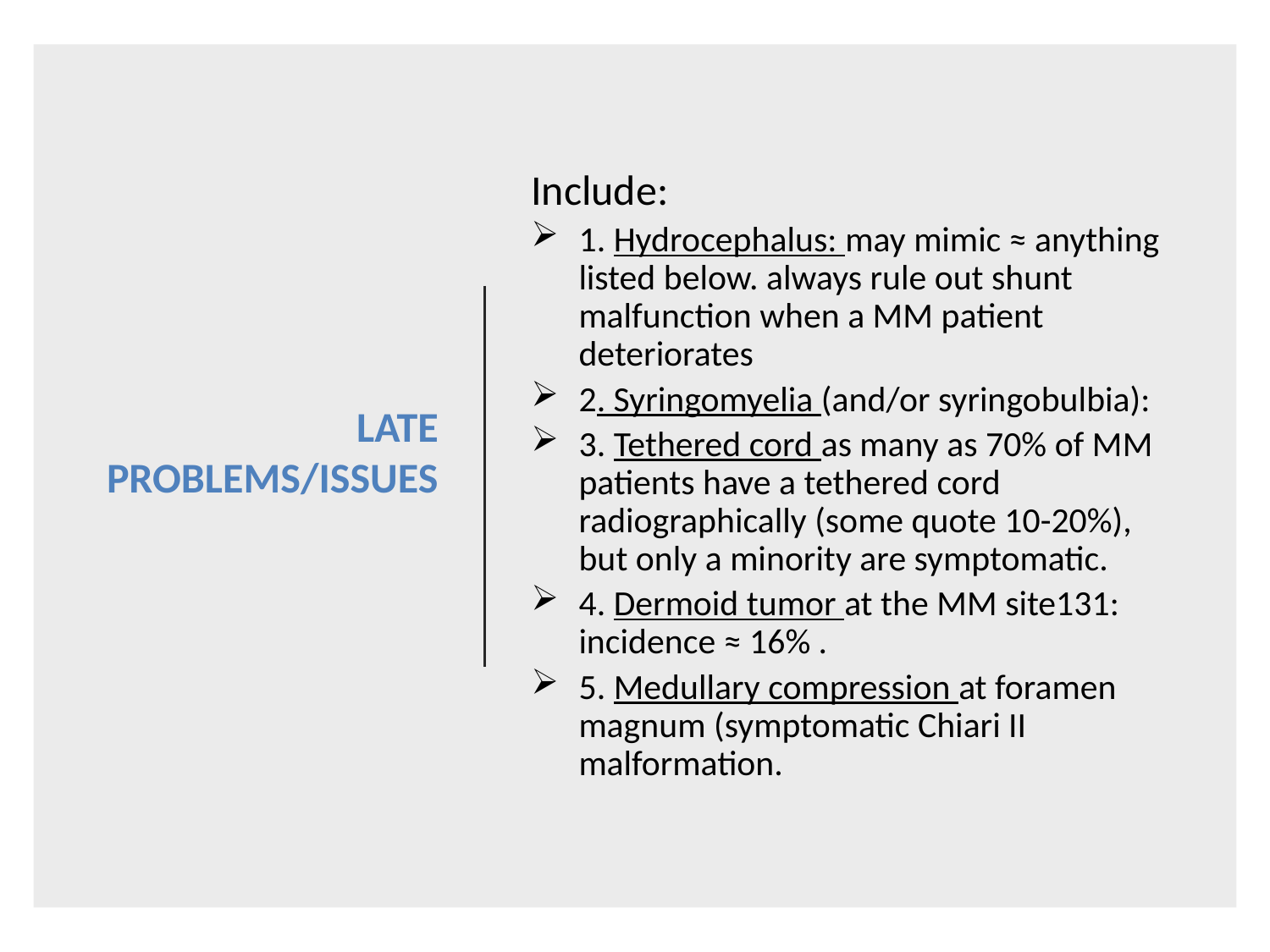

# LATE PROBLEMS/ISSUES
Include:
1. Hydrocephalus: may mimic ≈ anything listed below. always rule out shunt malfunction when a MM patient deteriorates
2. Syringomyelia (and/or syringobulbia):
3. Tethered cord as many as 70% of MM patients have a tethered cord radiographically (some quote 10-20%), but only a minority are symptomatic.
4. Dermoid tumor at the MM site131: incidence ≈ 16% .
5. Medullary compression at foramen magnum (symptomatic Chiari II malformation.